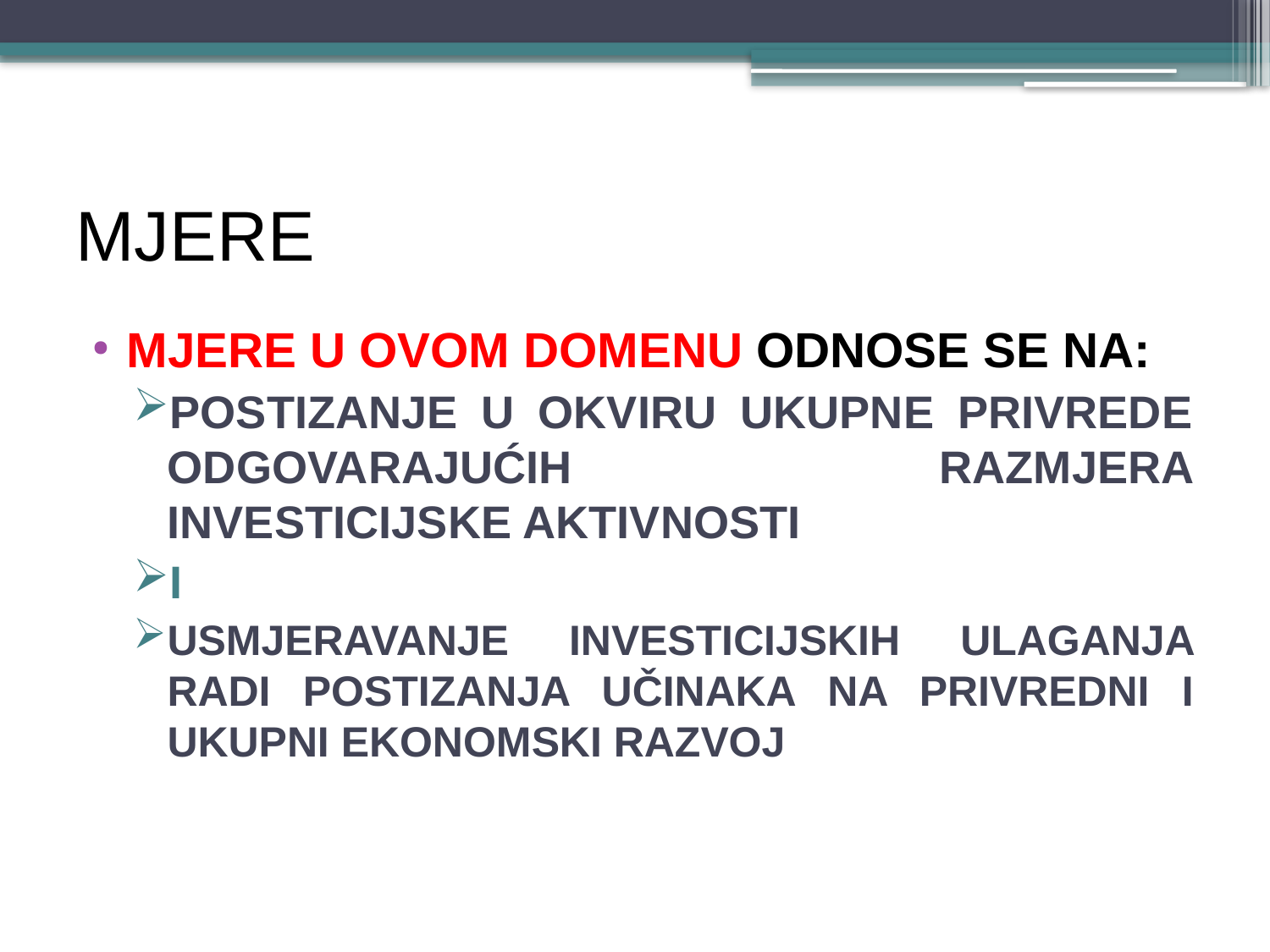

# MJERE
MJERE U OVOM DOMENU odnose se na:
postizanje u okviru ukupne privrede odgovarajućih razmjera investiciJSKE aktivnosti
I
usmjeravanje investiciJSKIH ulaganja radi postizanja učinaka na privredni i ukupni ekonomski razvoj